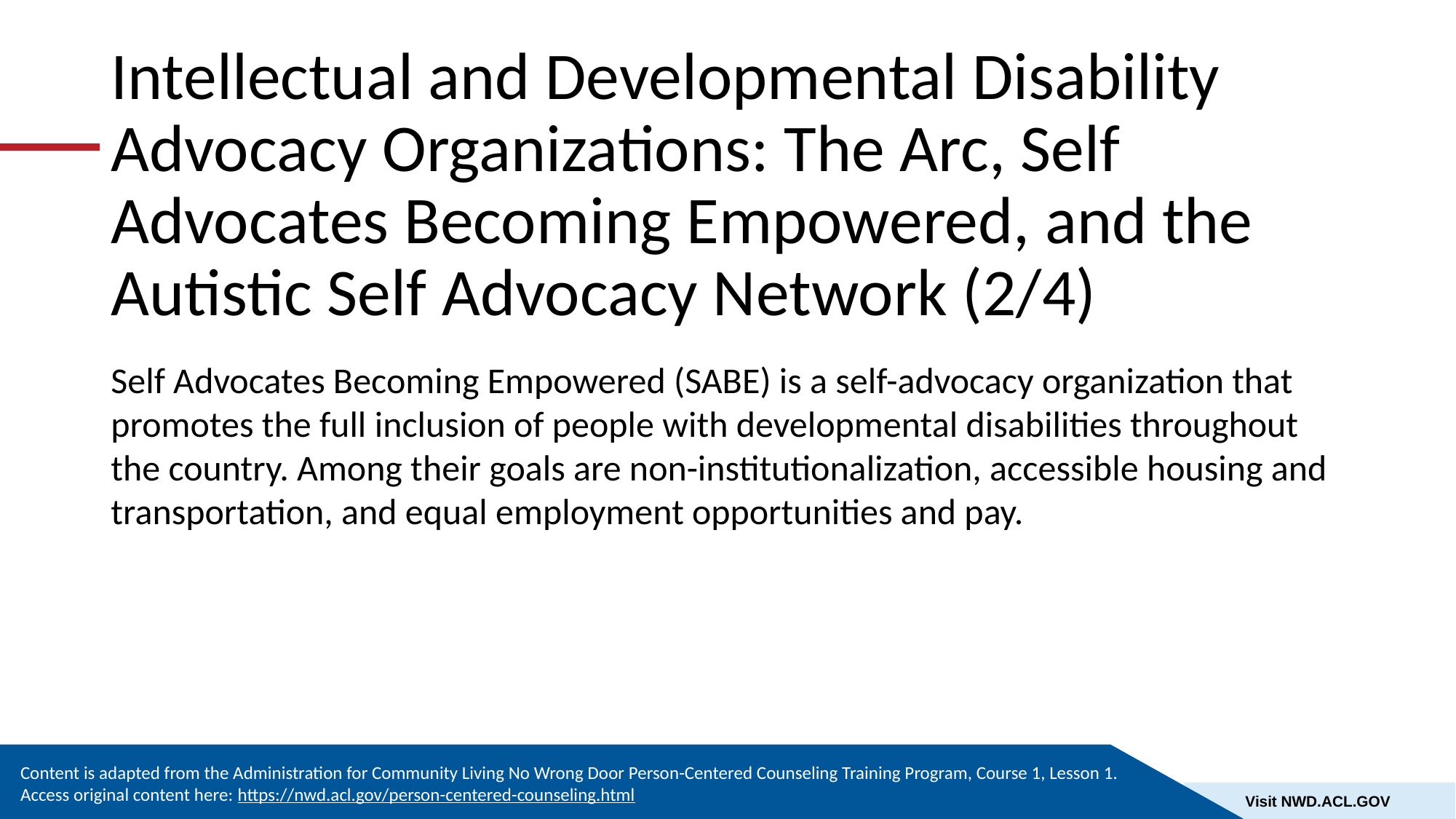

Intellectual and Developmental Disability Advocacy Organizations: The Arc, Self Advocates Becoming Empowered, and the Autistic Self Advocacy Network (2/4)
Self Advocates Becoming Empowered (SABE) is a self-advocacy organization that promotes the full inclusion of people with developmental disabilities throughout the country. Among their goals are non-institutionalization, accessible housing and transportation, and equal employment opportunities and pay.